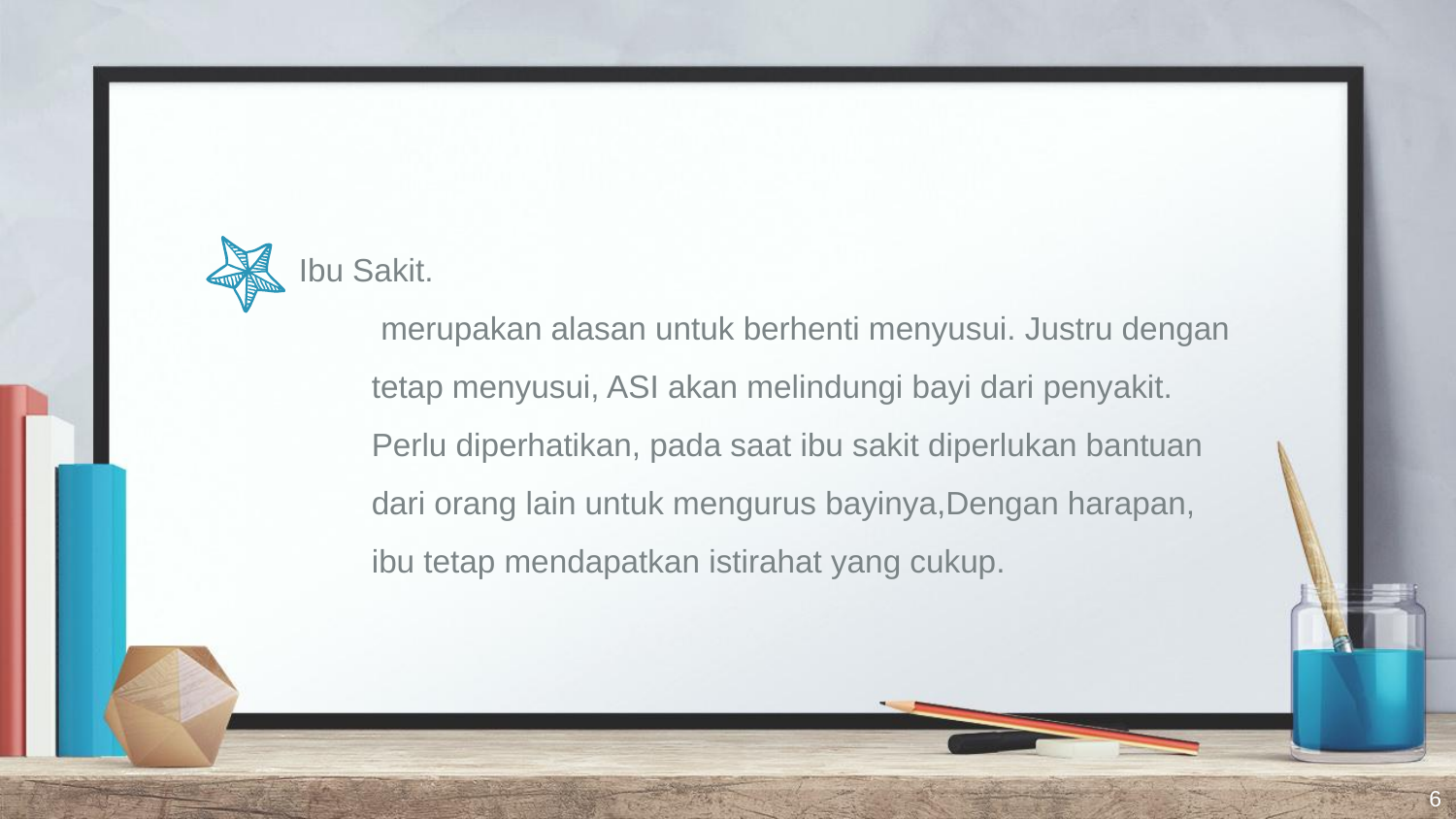

Ibu Sakit.
	 merupakan alasan untuk berhenti menyusui. Justru dengan tetap menyusui, ASI akan melindungi bayi dari penyakit. Perlu diperhatikan, pada saat ibu sakit diperlukan bantuan dari orang lain untuk mengurus bayinya,Dengan harapan, ibu tetap mendapatkan istirahat yang cukup.

6